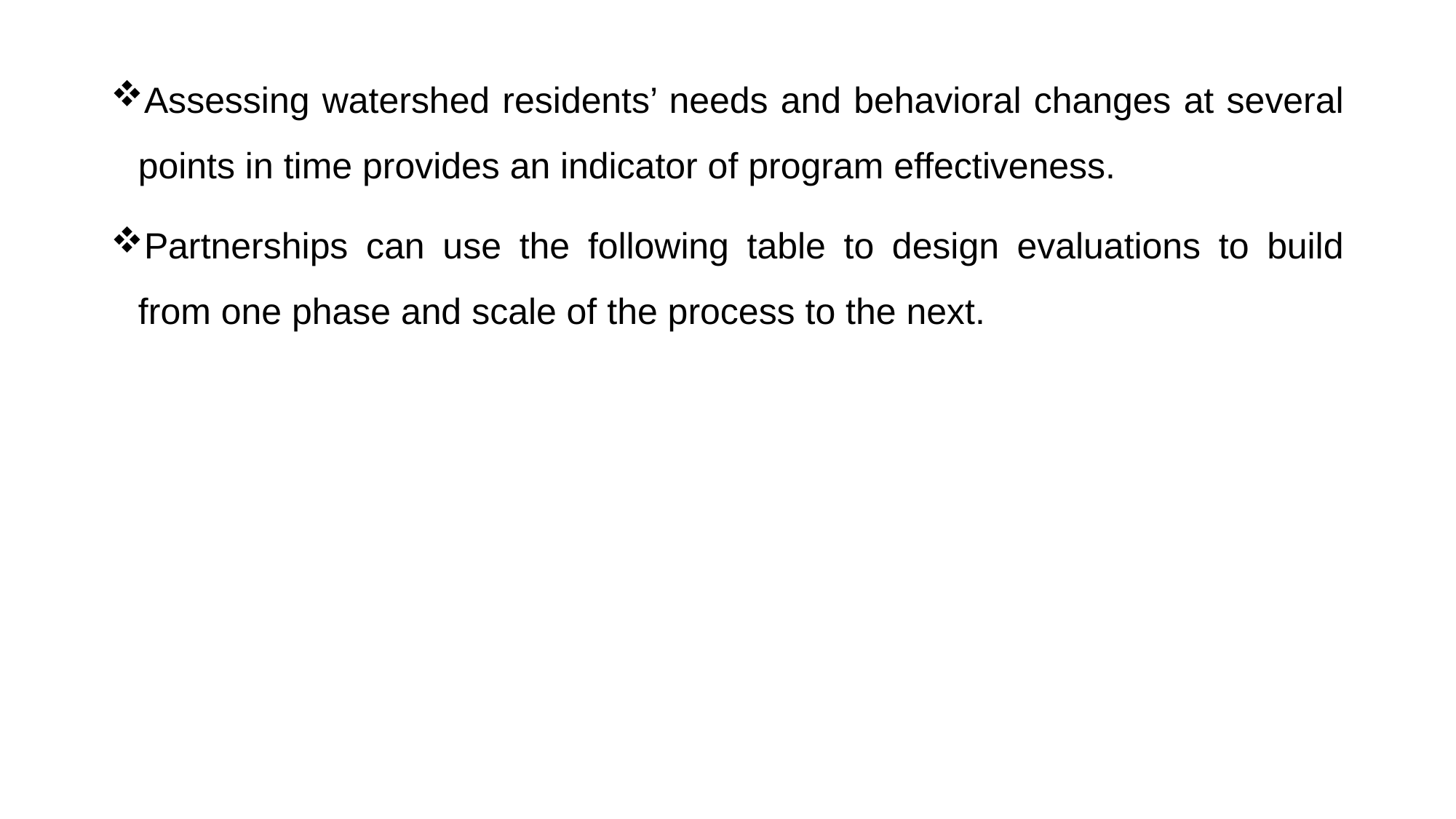

Assessing watershed residents’ needs and behavioral changes at several points in time provides an indicator of program effectiveness.
Partnerships can use the following table to design evaluations to build from one phase and scale of the process to the next.